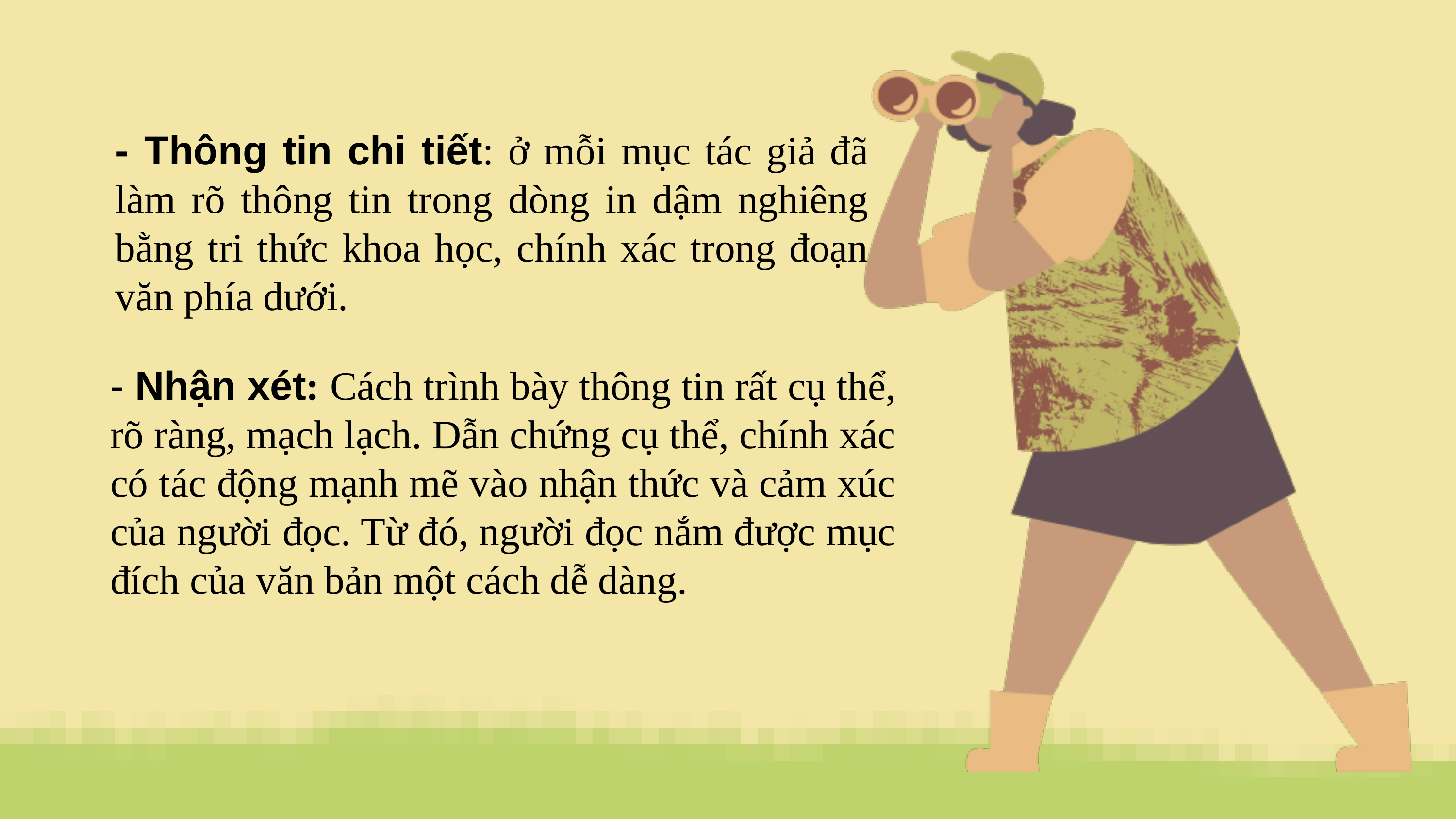

- Thông tin chi tiết: ở mỗi mục tác giả đã làm rõ thông tin trong dòng in dậm nghiêng bằng tri thức khoa học, chính xác trong đoạn văn phía dưới.
- Nhận xét: Cách trình bày thông tin rất cụ thể, rõ ràng, mạch lạch. Dẫn chứng cụ thể, chính xác có tác động mạnh mẽ vào nhận thức và cảm xúc của người đọc. Từ đó, người đọc nắm được mục đích của văn bản một cách dễ dàng.